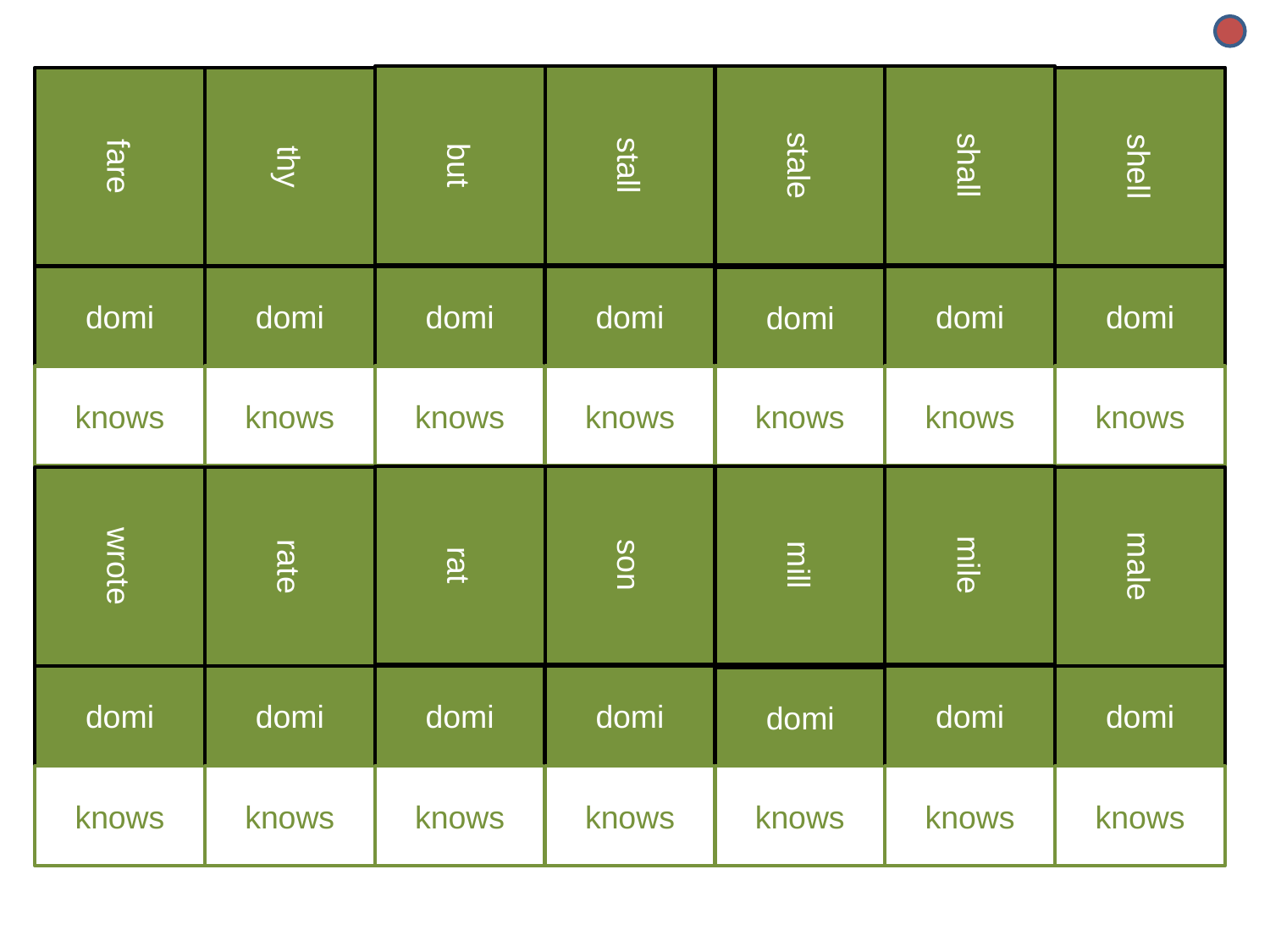

but
stall
stale
shall
fare
thy
shell
domi
domi
domi
domi
domi
domi
domi
knows
knows
knows
knows
knows
knows
knows
rat
son
mill
mile
wrote
rate
male
domi
domi
domi
domi
domi
domi
domi
knows
knows
knows
knows
knows
knows
knows